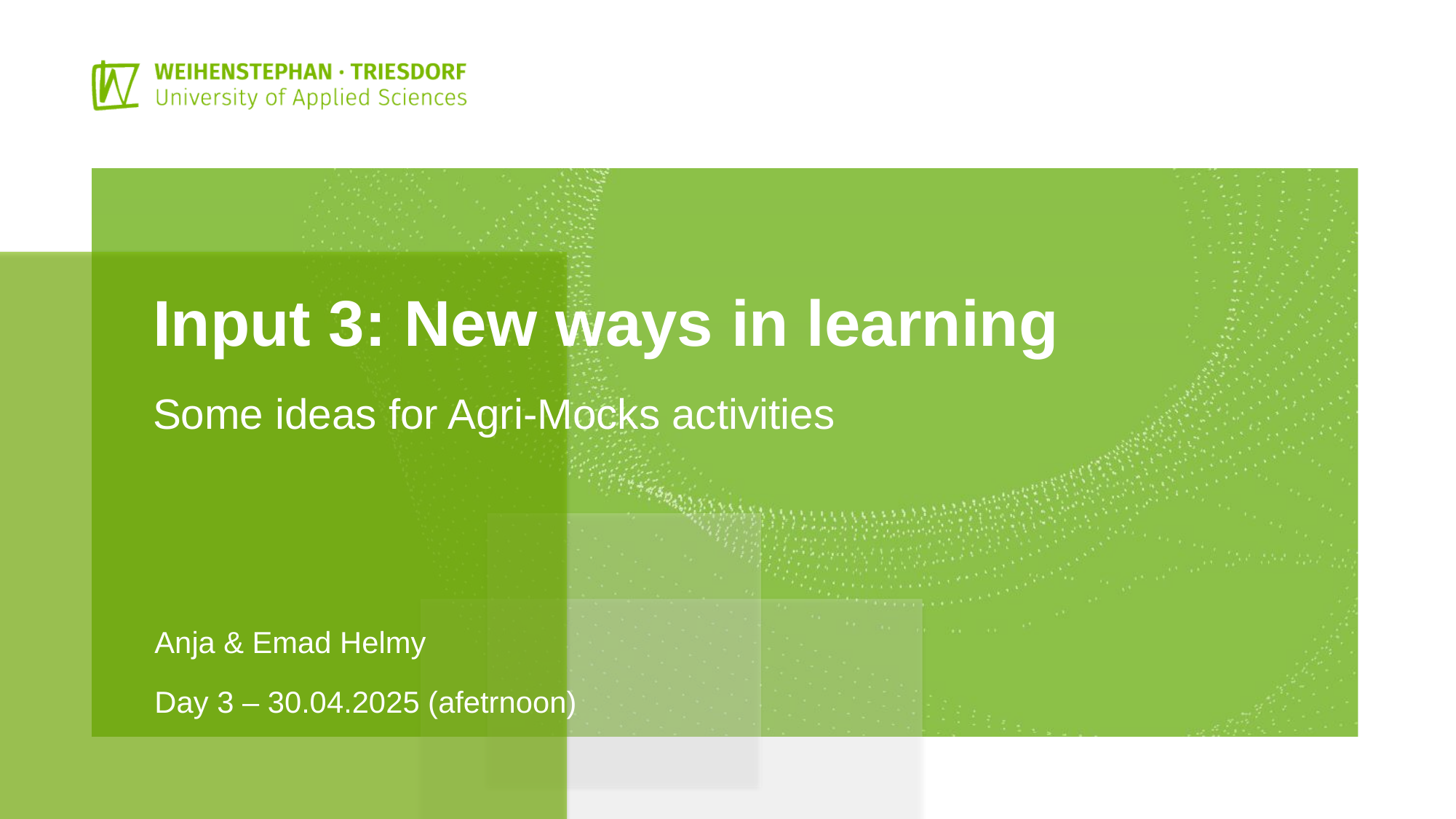

Input 3: New ways in learning
Some ideas for Agri-Mocks activities
Anja & Emad Helmy
Day 3 – 30.04.2025 (afetrnoon)